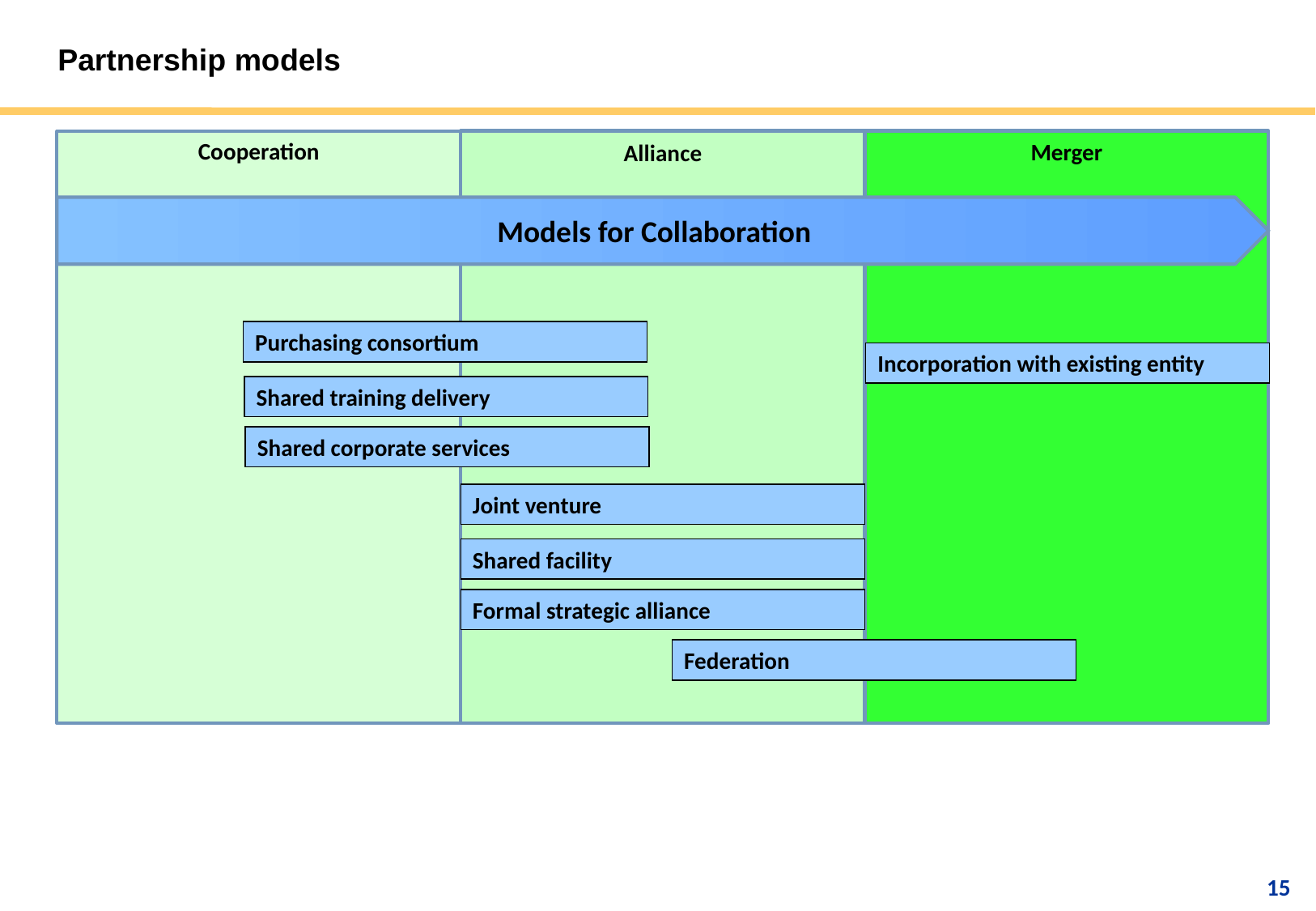

Partnership models
Cooperation

Merger
Alliance
Models for Collaboration
Purchasing consortium
Incorporation with existing entity
Shared training delivery
Shared corporate services
Joint venture
Shared facility
Formal strategic alliance
Federation